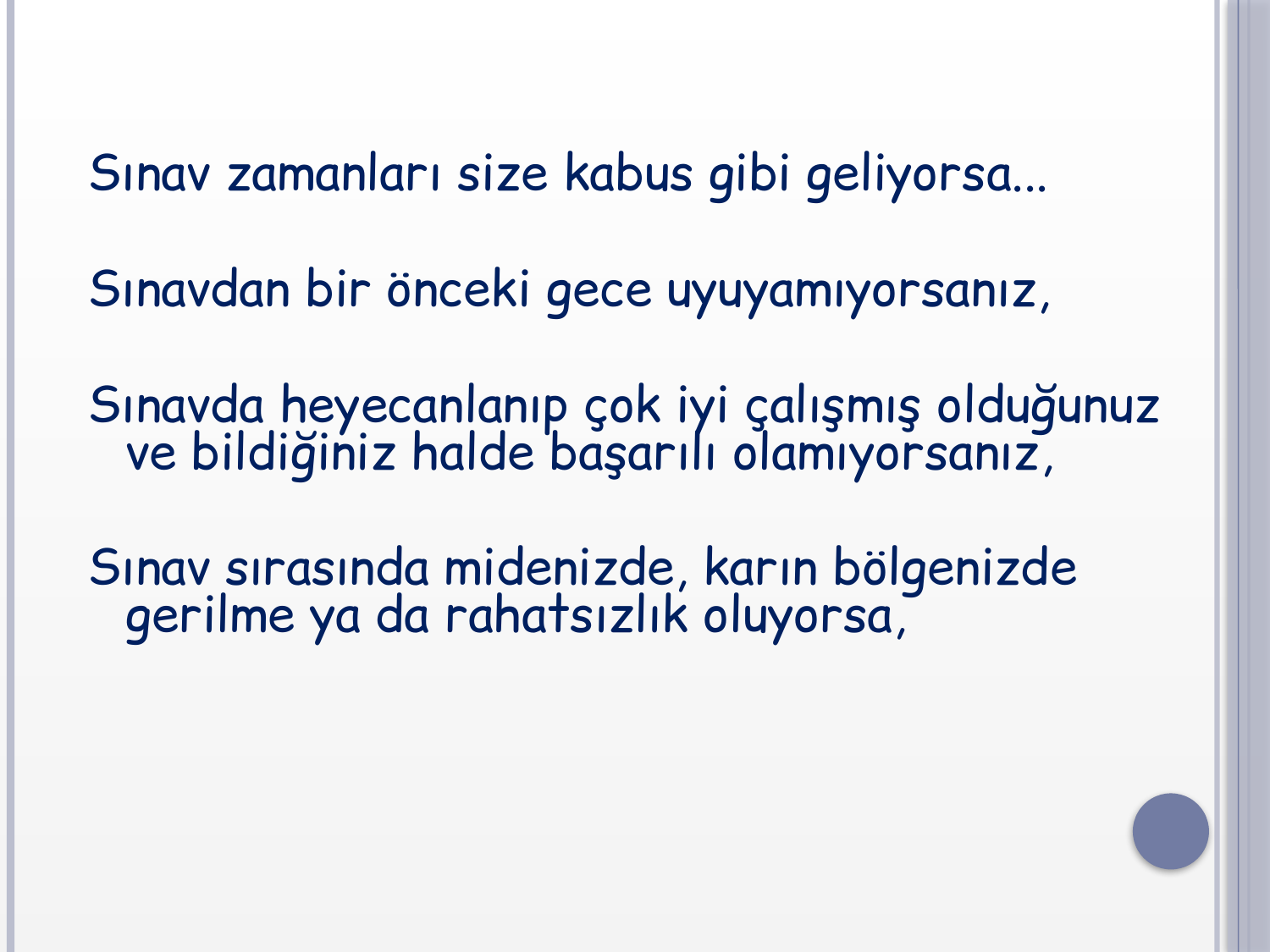

Sınav zamanları size kabus gibi geliyorsa...

Sınavdan bir önceki gece uyuyamıyorsanız,

Sınavda heyecanlanıp çok iyi çalışmış olduğunuz ve bildiğiniz halde başarılı olamıyorsanız,

Sınav sırasında midenizde, karın bölgenizde gerilme ya da rahatsızlık oluyorsa,